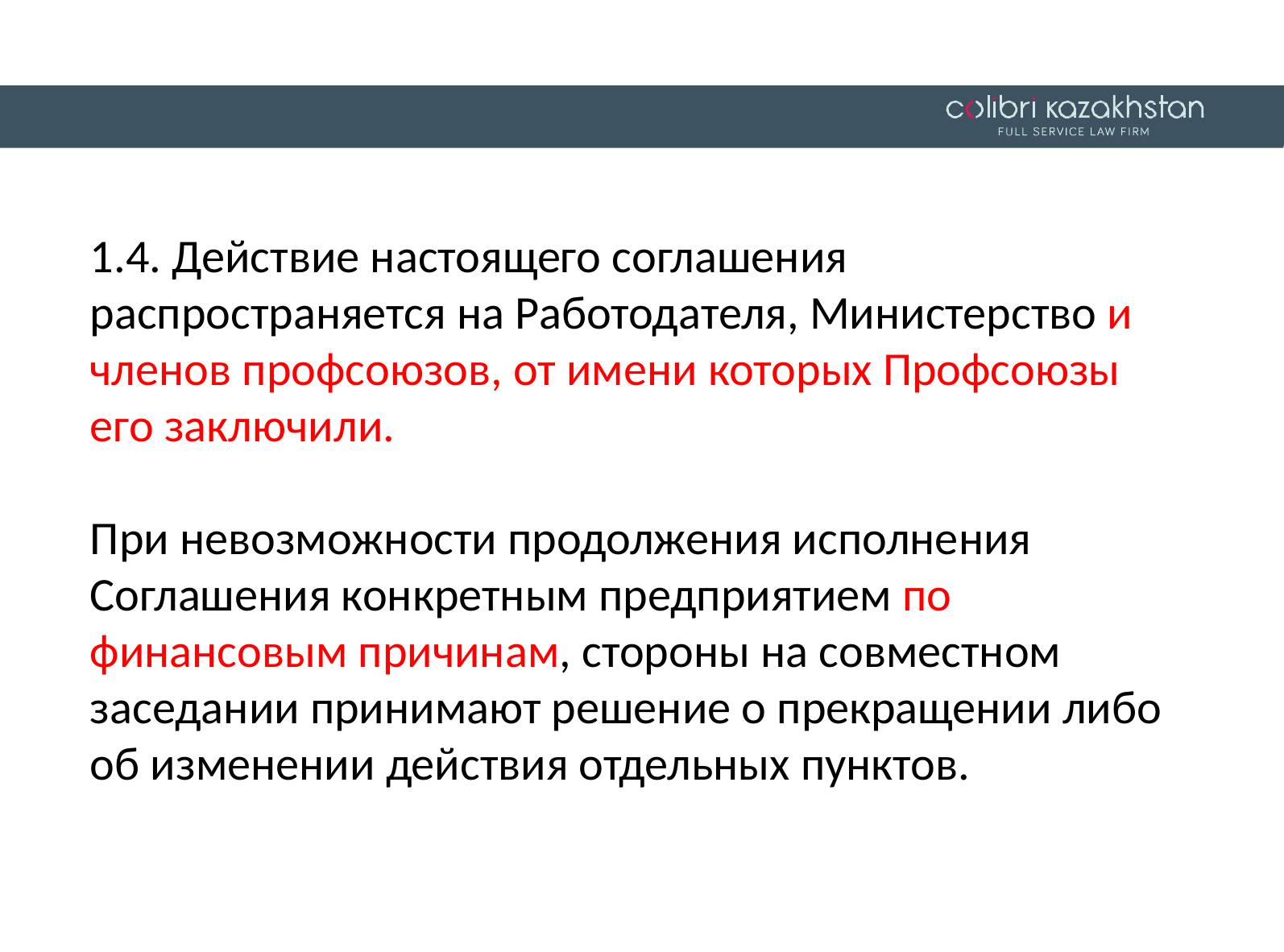

1.4. Действие настоящего соглашения распространяется на Работодателя, Министерство и членов профсоюзов, от имени которых Профсоюзы его заключили.

При невозможности продолжения исполнения Соглашения конкретным предприятием по финансовым причинам, стороны на совместном заседании принимают решение о прекращении либо об изменении действия отдельных пунктов.